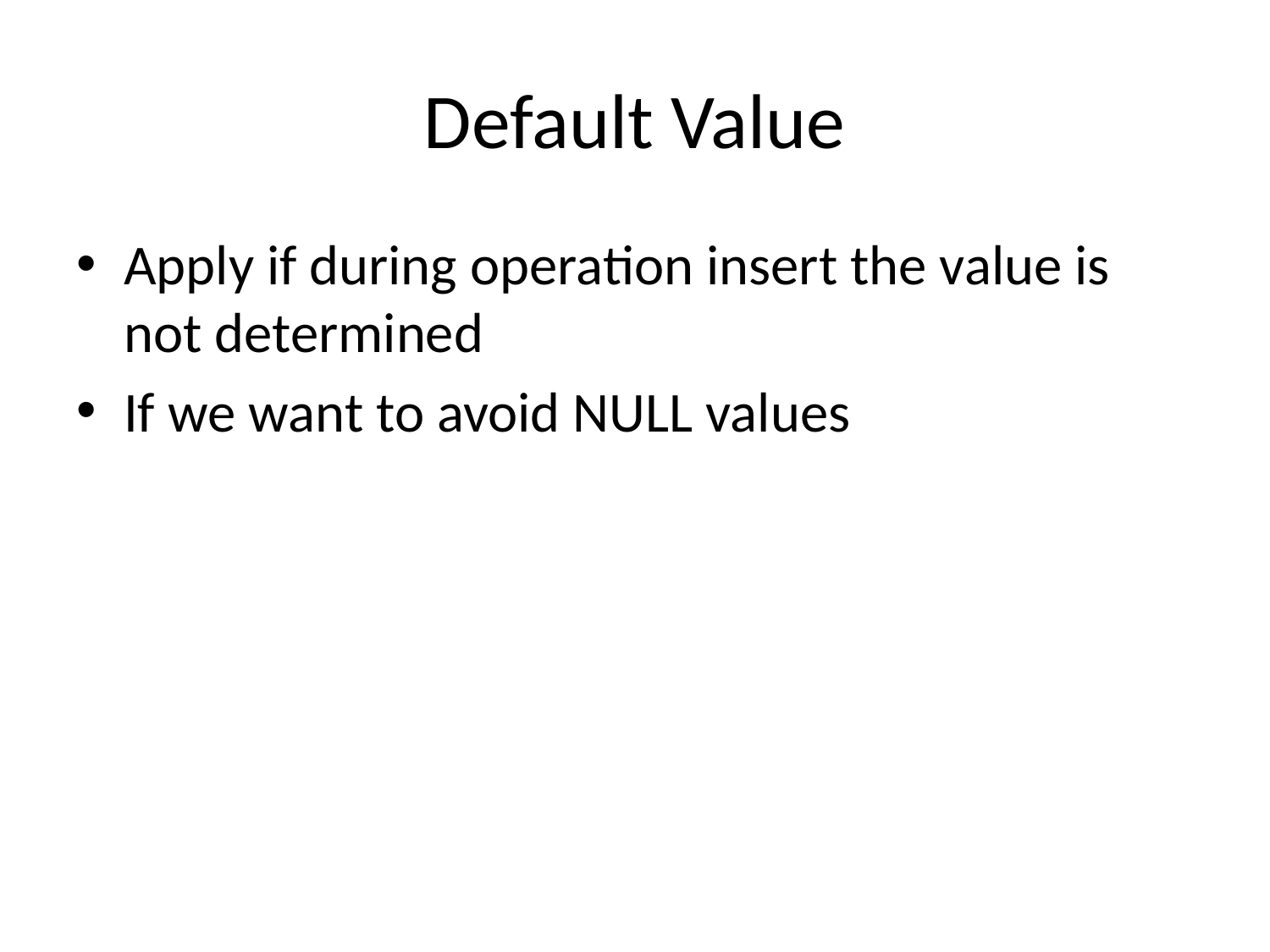

# Default Value
Apply if during operation insert the value is not determined
If we want to avoid NULL values